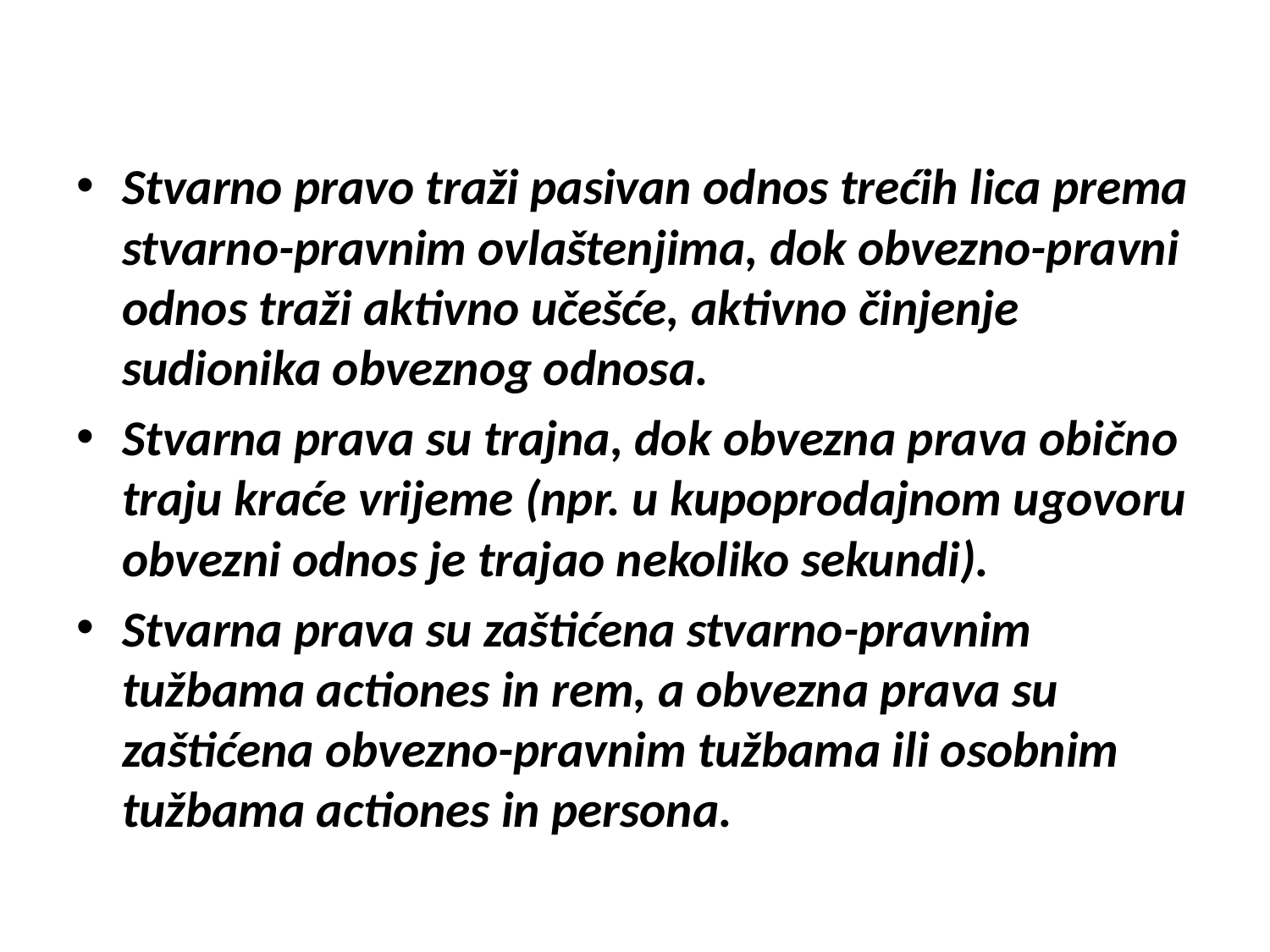

Stvarno pravo traži pasivan odnos trećih lica prema stvarno-pravnim ovlaštenjima, dok obvezno-pravni odnos traži aktivno učešće, aktivno činjenje sudionika obveznog odnosa.
Stvarna prava su trajna, dok obvezna prava obično traju kraće vrijeme (npr. u kupoprodajnom ugovoru obvezni odnos je trajao nekoliko sekundi).
Stvarna prava su zaštićena stvarno-pravnim tužbama actiones in rem, a obvezna prava su zaštićena obvezno-pravnim tužbama ili osobnim tužbama actiones in persona.